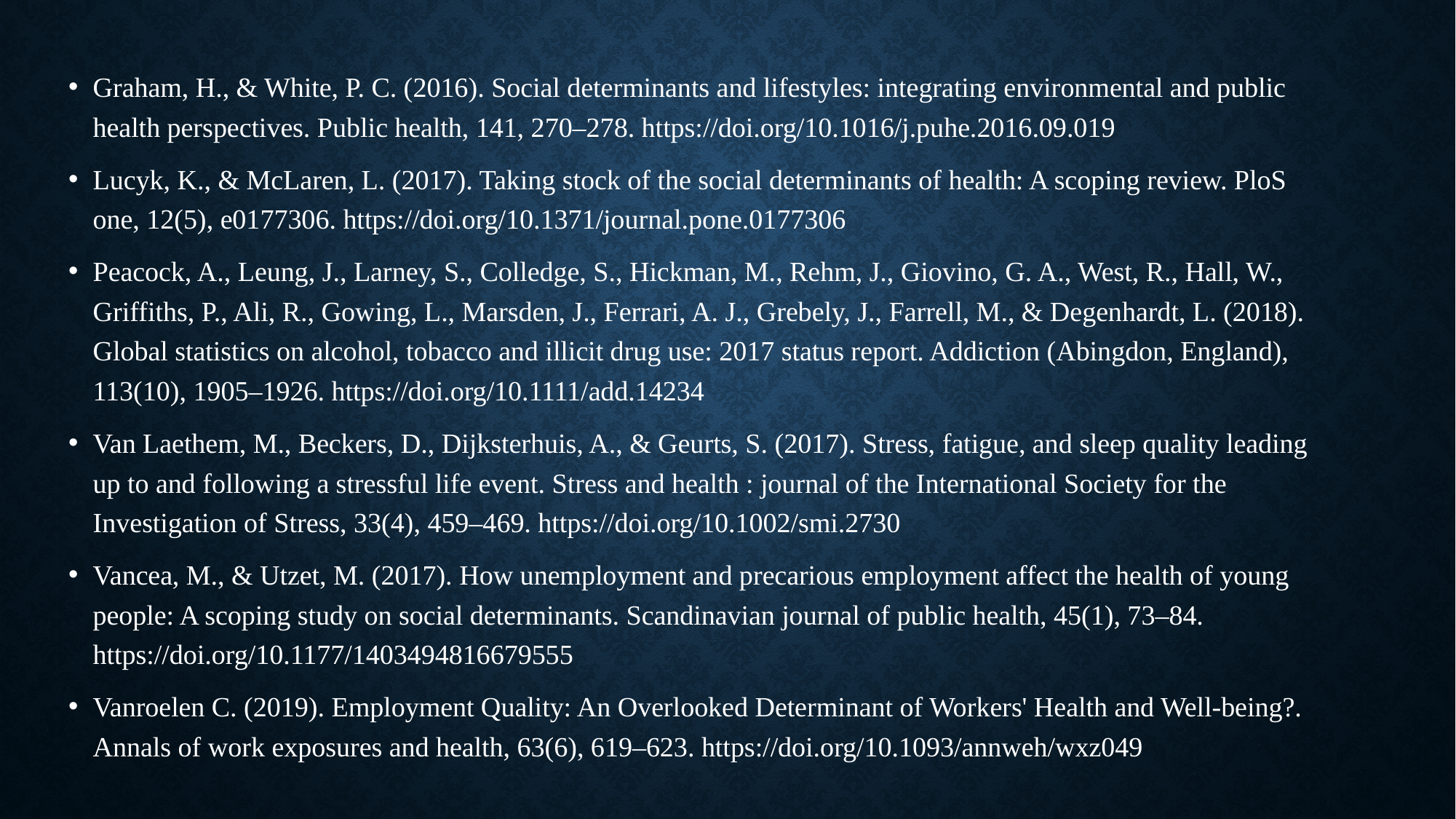

Graham, H., & White, P. C. (2016). Social determinants and lifestyles: integrating environmental and public health perspectives. Public health, 141, 270–278. https://doi.org/10.1016/j.puhe.2016.09.019
Lucyk, K., & McLaren, L. (2017). Taking stock of the social determinants of health: A scoping review. PloS one, 12(5), e0177306. https://doi.org/10.1371/journal.pone.0177306
Peacock, A., Leung, J., Larney, S., Colledge, S., Hickman, M., Rehm, J., Giovino, G. A., West, R., Hall, W., Griffiths, P., Ali, R., Gowing, L., Marsden, J., Ferrari, A. J., Grebely, J., Farrell, M., & Degenhardt, L. (2018). Global statistics on alcohol, tobacco and illicit drug use: 2017 status report. Addiction (Abingdon, England), 113(10), 1905–1926. https://doi.org/10.1111/add.14234
Van Laethem, M., Beckers, D., Dijksterhuis, A., & Geurts, S. (2017). Stress, fatigue, and sleep quality leading up to and following a stressful life event. Stress and health : journal of the International Society for the Investigation of Stress, 33(4), 459–469. https://doi.org/10.1002/smi.2730
Vancea, M., & Utzet, M. (2017). How unemployment and precarious employment affect the health of young people: A scoping study on social determinants. Scandinavian journal of public health, 45(1), 73–84. https://doi.org/10.1177/1403494816679555
Vanroelen C. (2019). Employment Quality: An Overlooked Determinant of Workers' Health and Well-being?. Annals of work exposures and health, 63(6), 619–623. https://doi.org/10.1093/annweh/wxz049